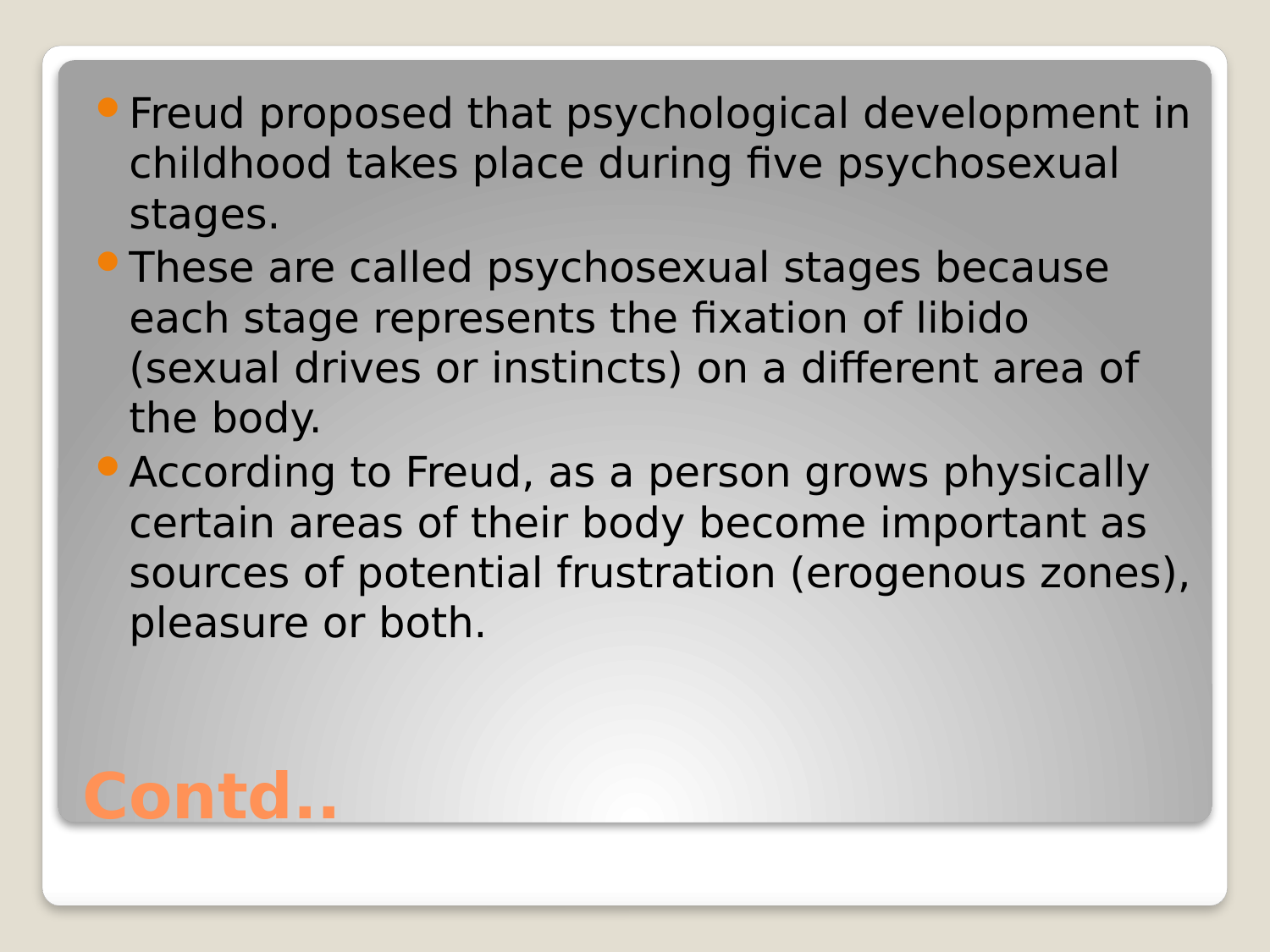

Freud proposed that psychological development in childhood takes place during five psychosexual stages.
These are called psychosexual stages because each stage represents the fixation of libido (sexual drives or instincts) on a different area of the body.
According to Freud, as a person grows physically certain areas of their body become important as sources of potential frustration (erogenous zones), pleasure or both.
# Contd..